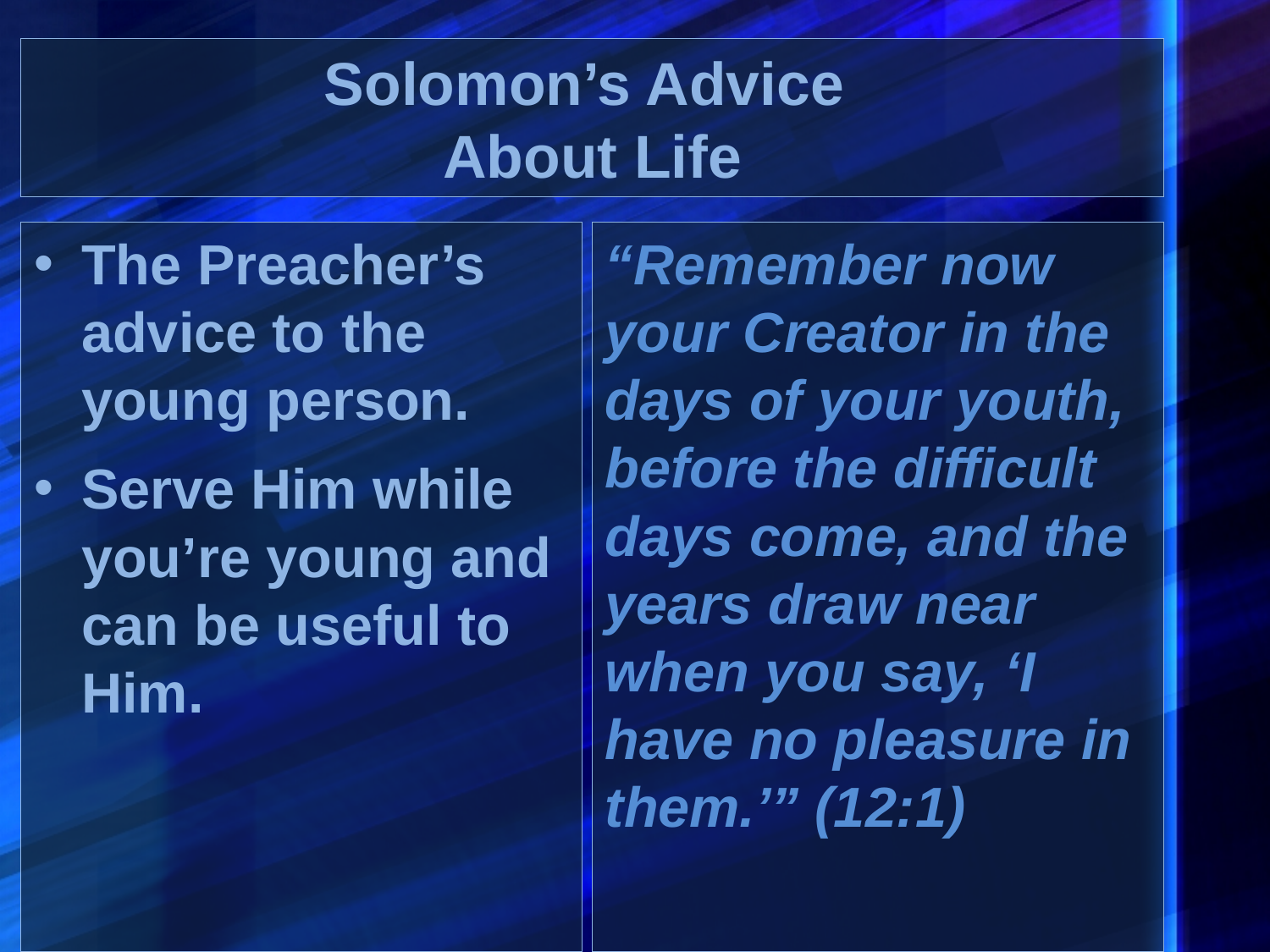

# Solomon’s Advice About Life
The Preacher’s advice to the young person.
Serve Him while you’re young and can be useful to Him.
“Remember now your Creator in the days of your youth, before the difficult days come, and the years draw near when you say, ‘I have no pleasure in them.’” (12:1)